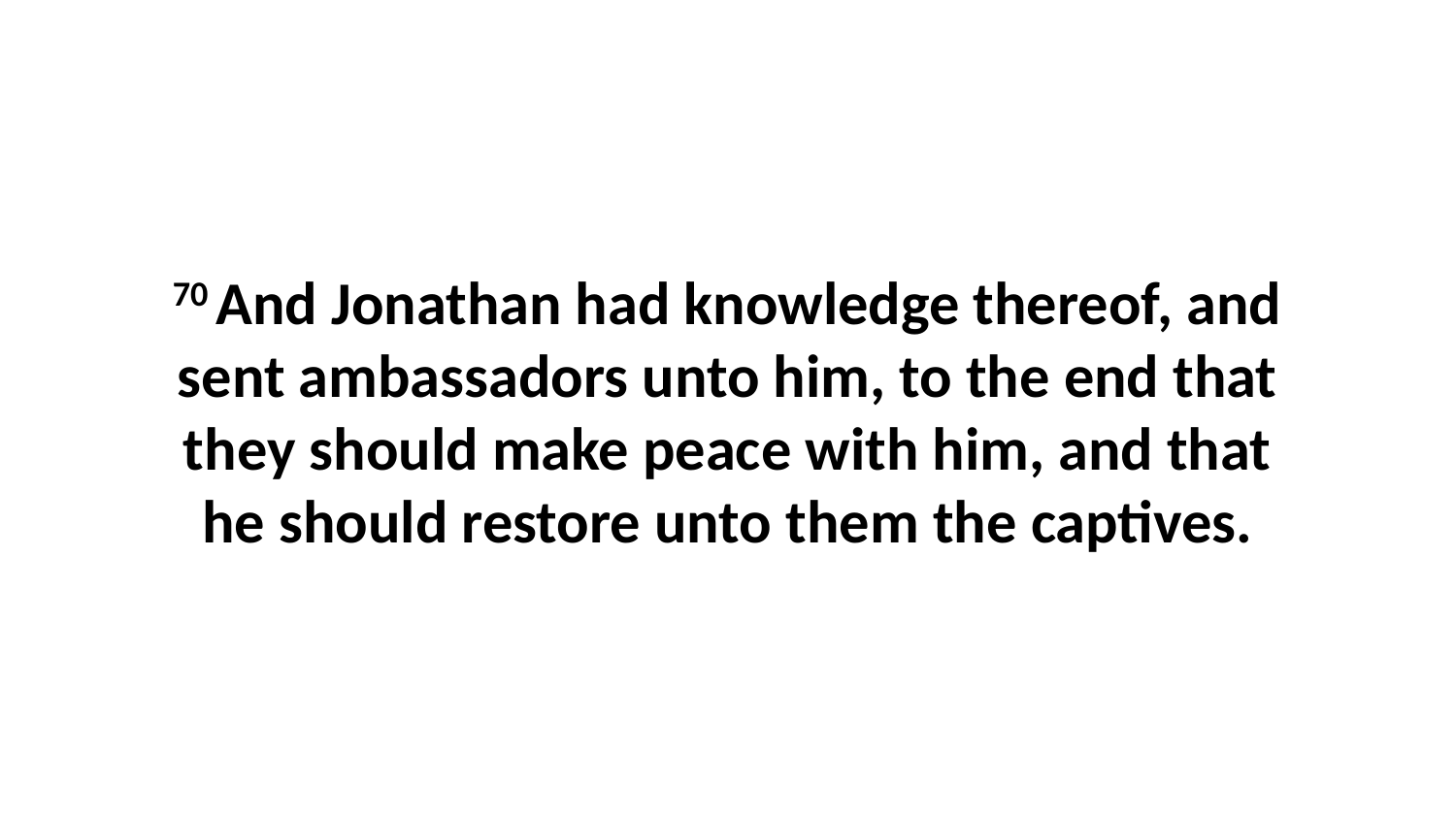

70 And Jonathan had knowledge thereof, and sent ambassadors unto him, to the end that they should make peace with him, and that he should restore unto them the captives.